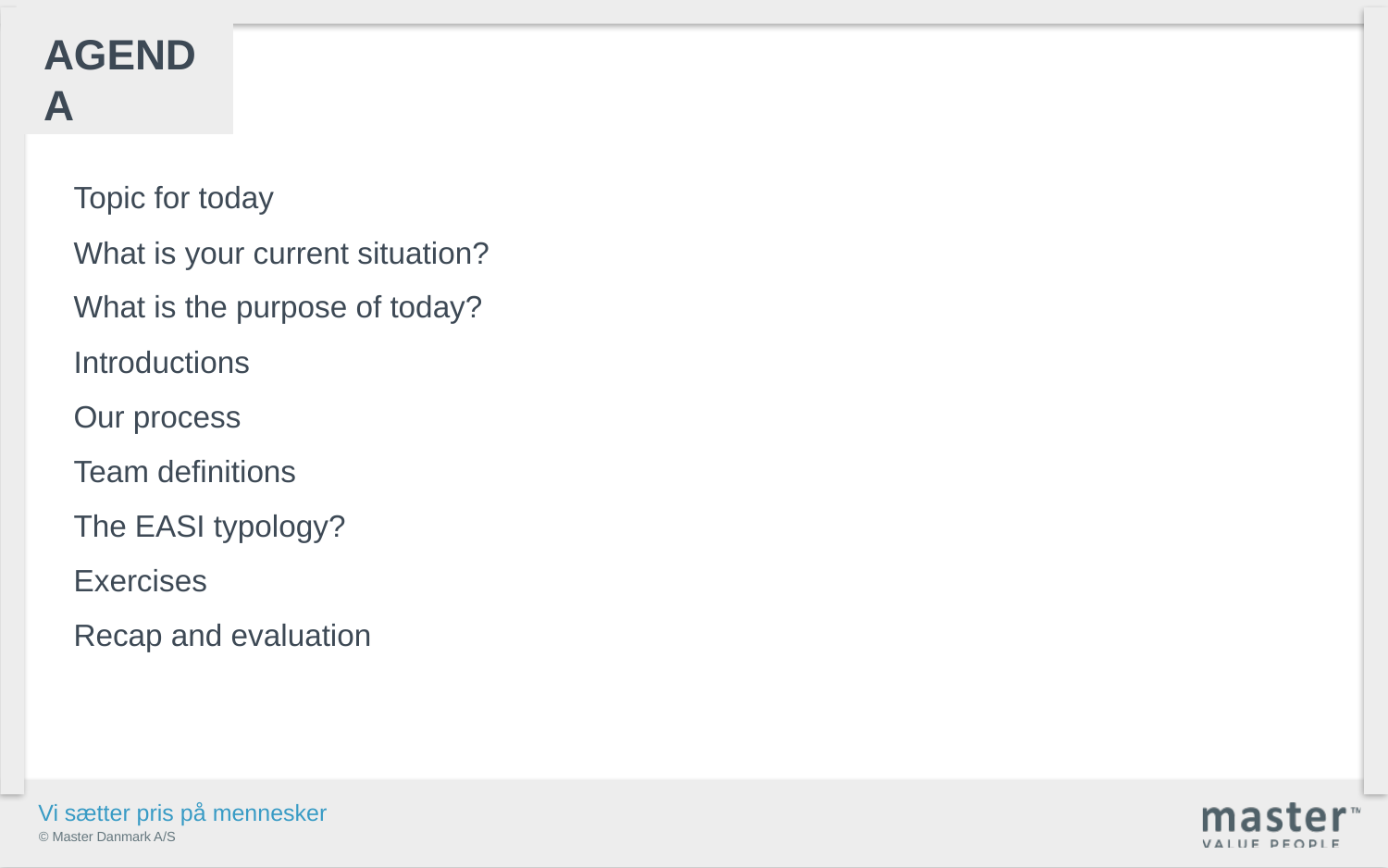

agenda

Topic for today
What is your current situation?
What is the purpose of today?
Introductions
Our process
Team definitions
The EASI typology?
Exercises
Recap and evaluation